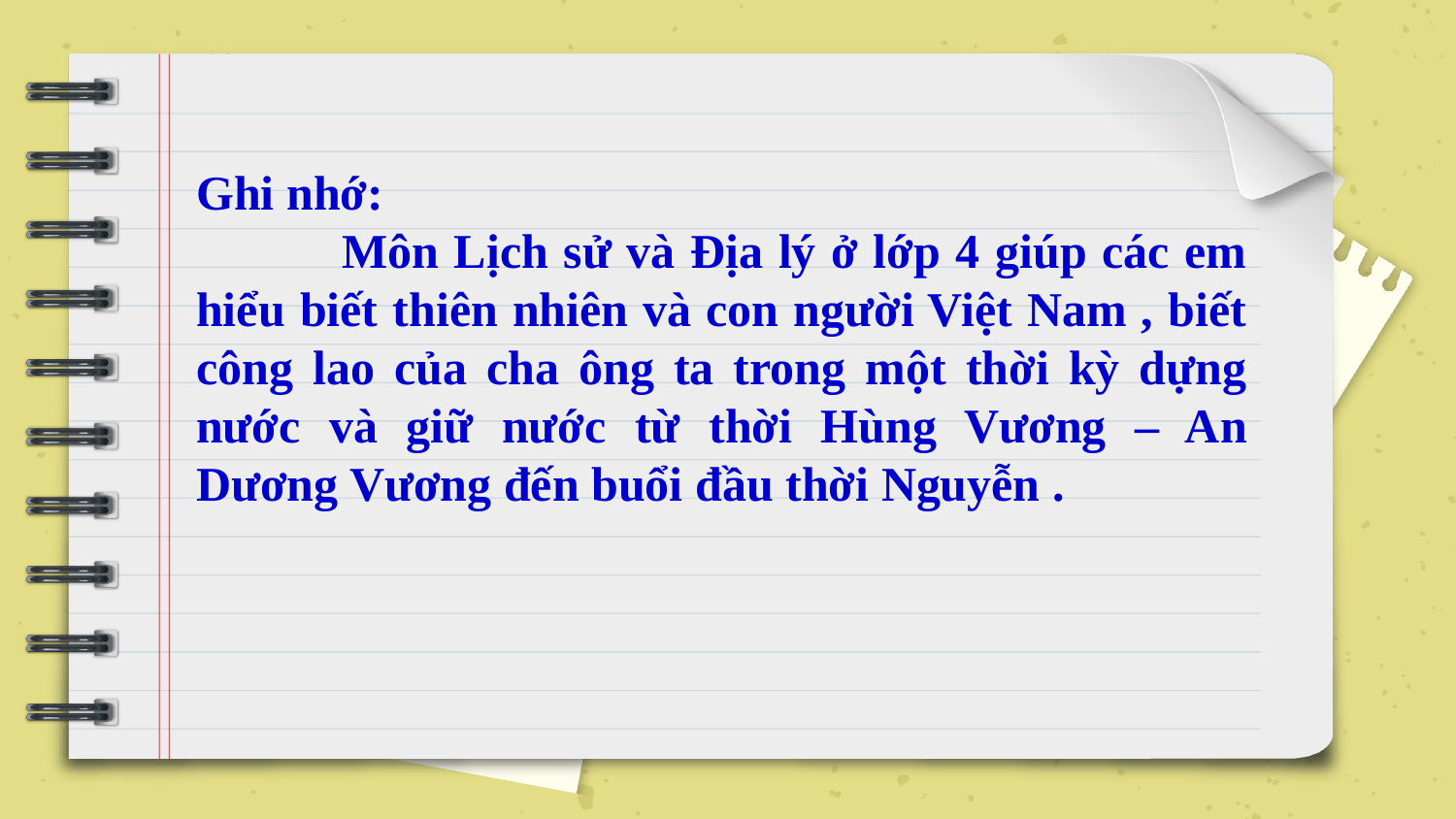

Ghi nhớ:
	Môn Lịch sử và Địa lý ở lớp 4 giúp các em hiểu biết thiên nhiên và con người Việt Nam , biết công lao của cha ông ta trong một thời kỳ dựng nước và giữ nước từ thời Hùng Vương – An Dương Vương đến buổi đầu thời Nguyễn .